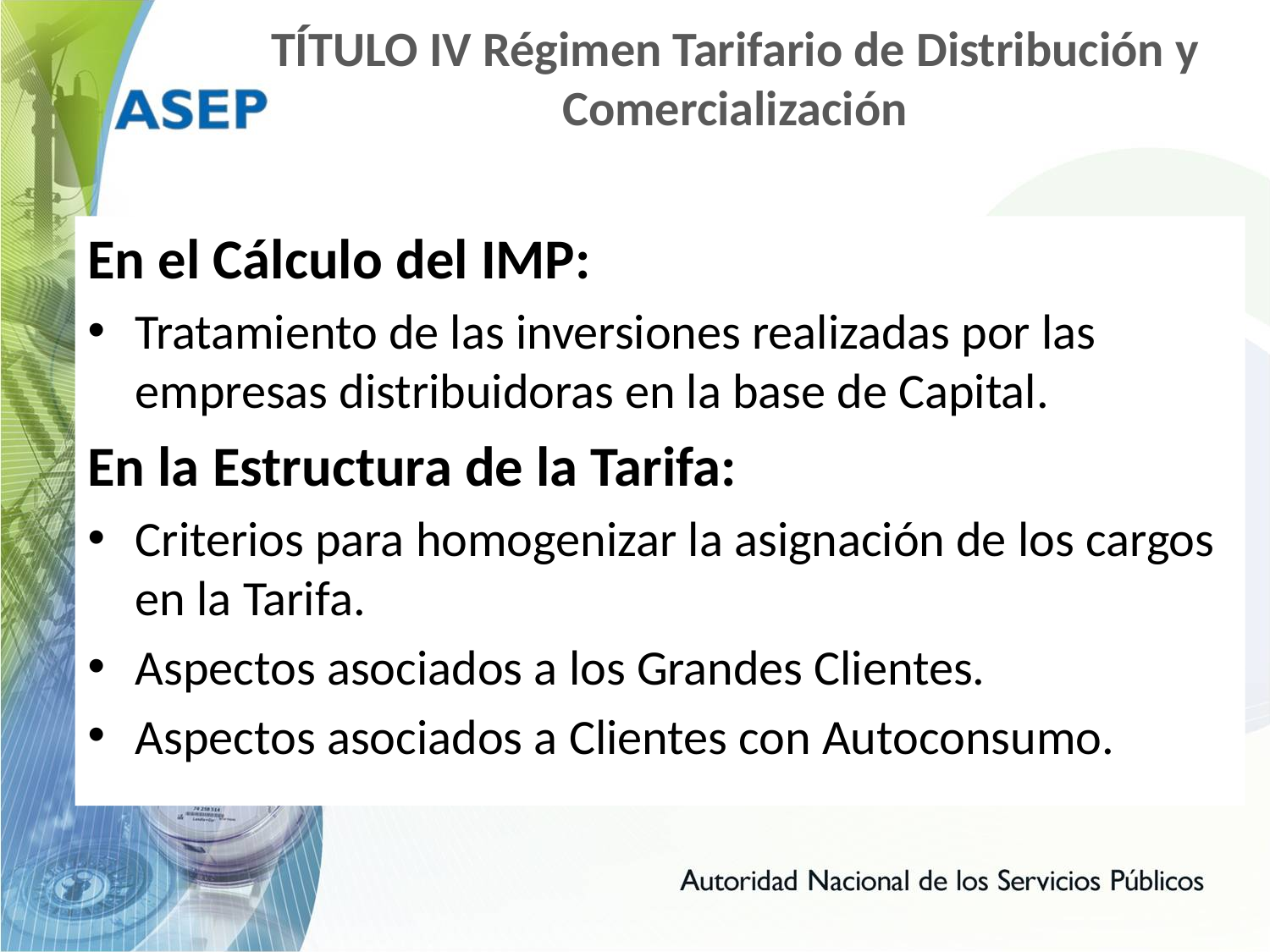

# TÍTULO IV Régimen Tarifario de Distribución y Comercialización
En el Cálculo del IMP:
Tratamiento de las inversiones realizadas por las empresas distribuidoras en la base de Capital.
En la Estructura de la Tarifa:
Criterios para homogenizar la asignación de los cargos en la Tarifa.
Aspectos asociados a los Grandes Clientes.
Aspectos asociados a Clientes con Autoconsumo.